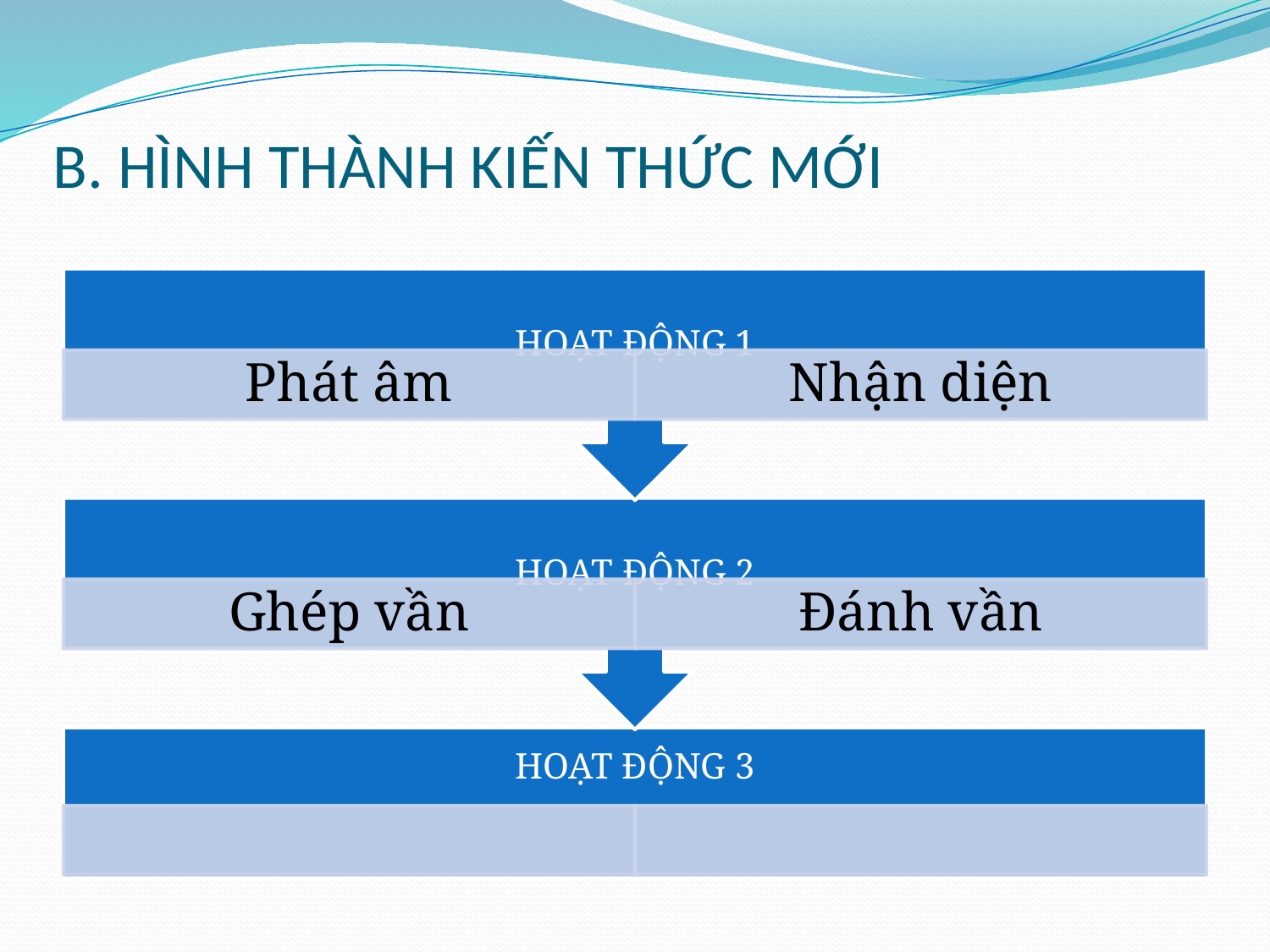

# B. HÌNH THÀNH KIẾN THỨC MỚI
HOẠT ĐỘNG 3

HOẠT ĐỘNG 2
Ghép vần
Đánh vần
HOẠT ĐỘNG 1
Phát âm
Nhận diện